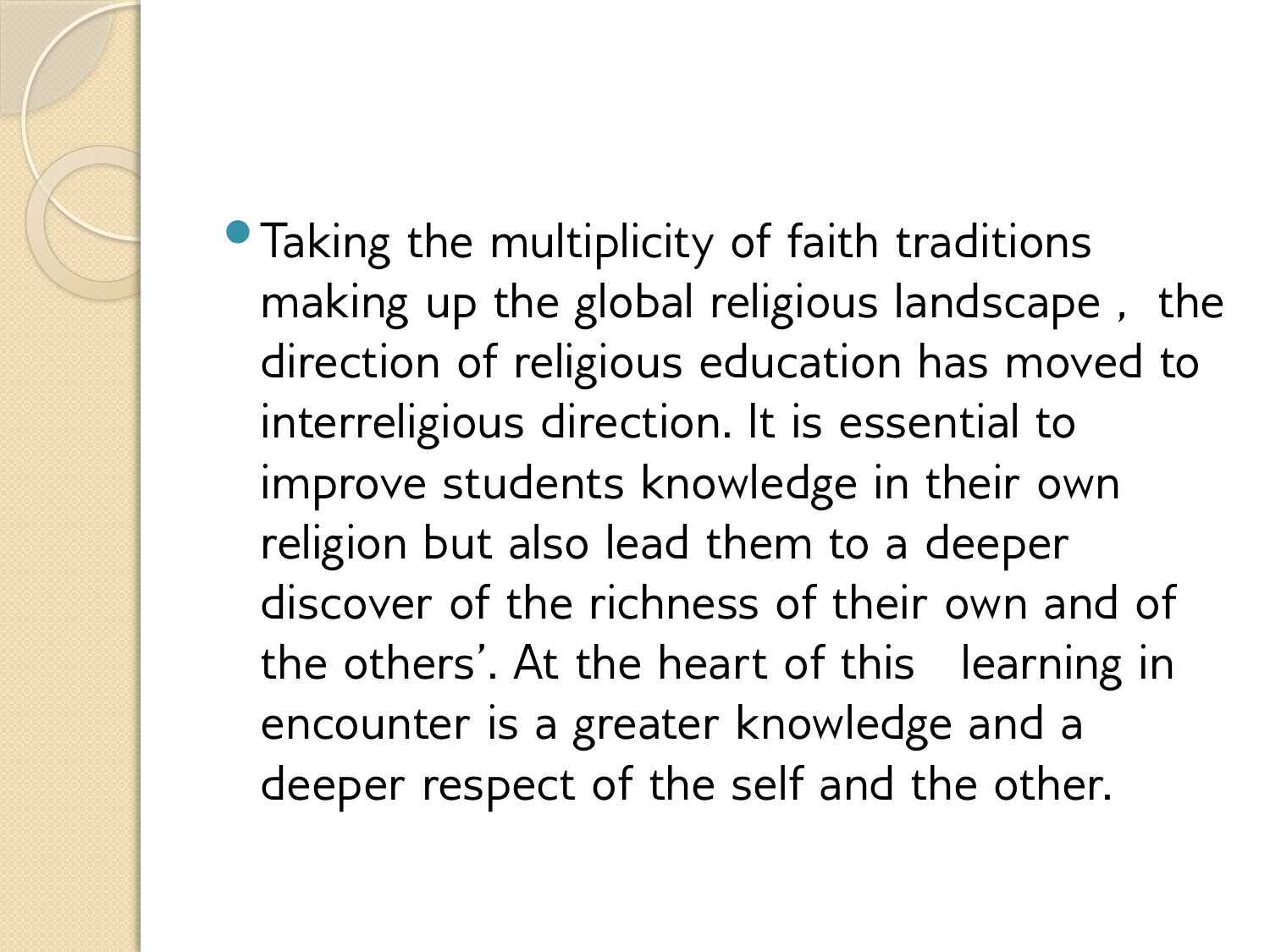

#
Taking the multiplicity of faith traditions making up the global religious landscape ,  the direction of religious education has moved to interreligious direction. It is essential to improve students knowledge in their own religion but also lead them to a deeper discover of the richness of their own and of the others’. At the heart of this   learning in encounter is a greater knowledge and a deeper respect of the self and the other.